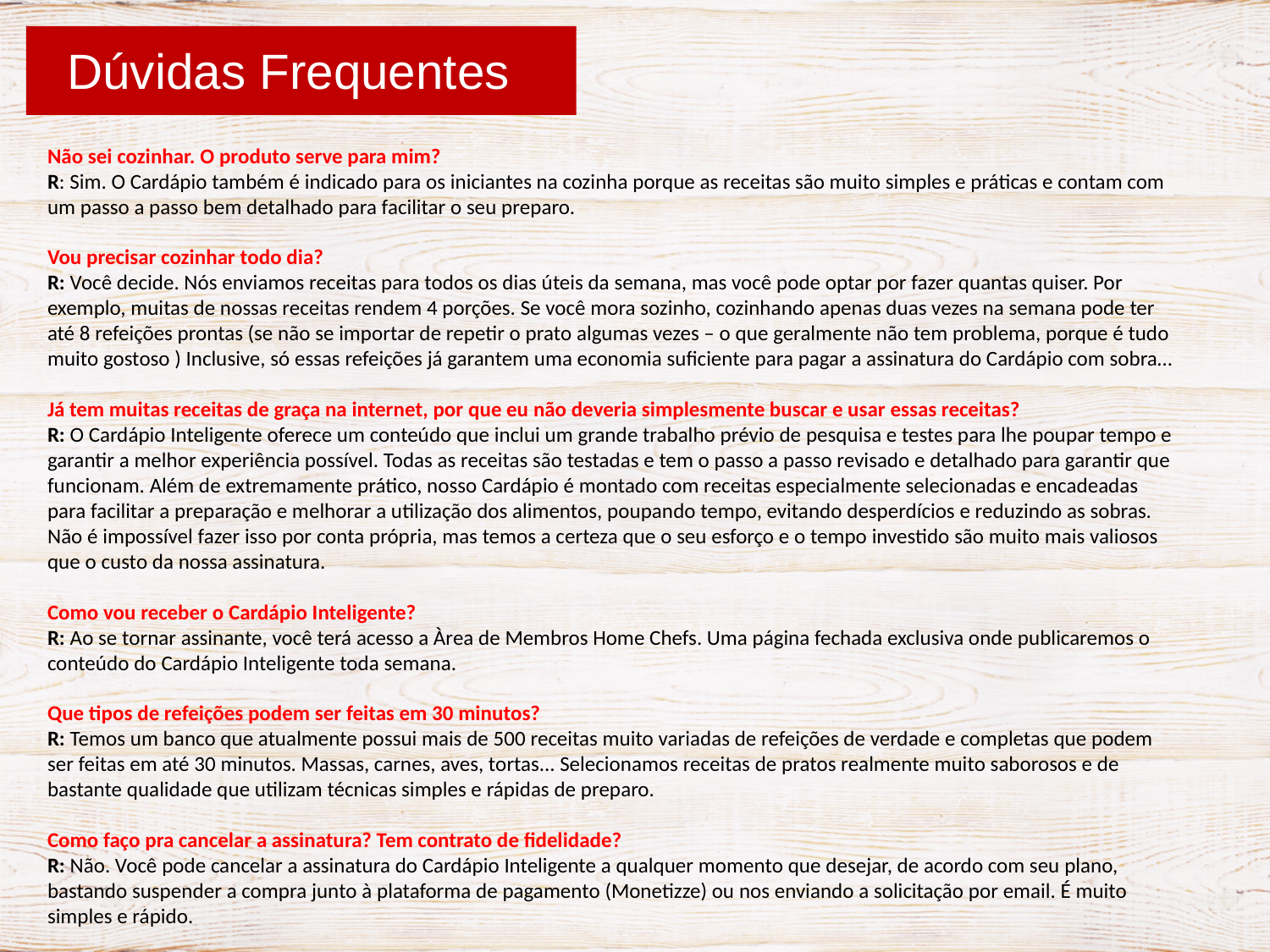

Dúvidas Frequentes
Não sei cozinhar. O produto serve para mim?
R: Sim. O Cardápio também é indicado para os iniciantes na cozinha porque as receitas são muito simples e práticas e contam com um passo a passo bem detalhado para facilitar o seu preparo.

Vou precisar cozinhar todo dia?
R: Você decide. Nós enviamos receitas para todos os dias úteis da semana, mas você pode optar por fazer quantas quiser. Por exemplo, muitas de nossas receitas rendem 4 porções. Se você mora sozinho, cozinhando apenas duas vezes na semana pode ter até 8 refeições prontas (se não se importar de repetir o prato algumas vezes – o que geralmente não tem problema, porque é tudo muito gostoso ) Inclusive, só essas refeições já garantem uma economia suficiente para pagar a assinatura do Cardápio com sobra…

Já tem muitas receitas de graça na internet, por que eu não deveria simplesmente buscar e usar essas receitas?
R: O Cardápio Inteligente oferece um conteúdo que inclui um grande trabalho prévio de pesquisa e testes para lhe poupar tempo e garantir a melhor experiência possível. Todas as receitas são testadas e tem o passo a passo revisado e detalhado para garantir que funcionam. Além de extremamente prático, nosso Cardápio é montado com receitas especialmente selecionadas e encadeadas para facilitar a preparação e melhorar a utilização dos alimentos, poupando tempo, evitando desperdícios e reduzindo as sobras. Não é impossível fazer isso por conta própria, mas temos a certeza que o seu esforço e o tempo investido são muito mais valiosos que o custo da nossa assinatura.

Como vou receber o Cardápio Inteligente?
R: Ao se tornar assinante, você terá acesso a Àrea de Membros Home Chefs. Uma página fechada exclusiva onde publicaremos o conteúdo do Cardápio Inteligente toda semana.

Que tipos de refeições podem ser feitas em 30 minutos?
R: Temos um banco que atualmente possui mais de 500 receitas muito variadas de refeições de verdade e completas que podem ser feitas em até 30 minutos. Massas, carnes, aves, tortas... Selecionamos receitas de pratos realmente muito saborosos e de bastante qualidade que utilizam técnicas simples e rápidas de preparo.

Como faço pra cancelar a assinatura? Tem contrato de fidelidade?
R: Não. Você pode cancelar a assinatura do Cardápio Inteligente a qualquer momento que desejar, de acordo com seu plano, bastando suspender a compra junto à plataforma de pagamento (Monetizze) ou nos enviando a solicitação por email. É muito simples e rápido.